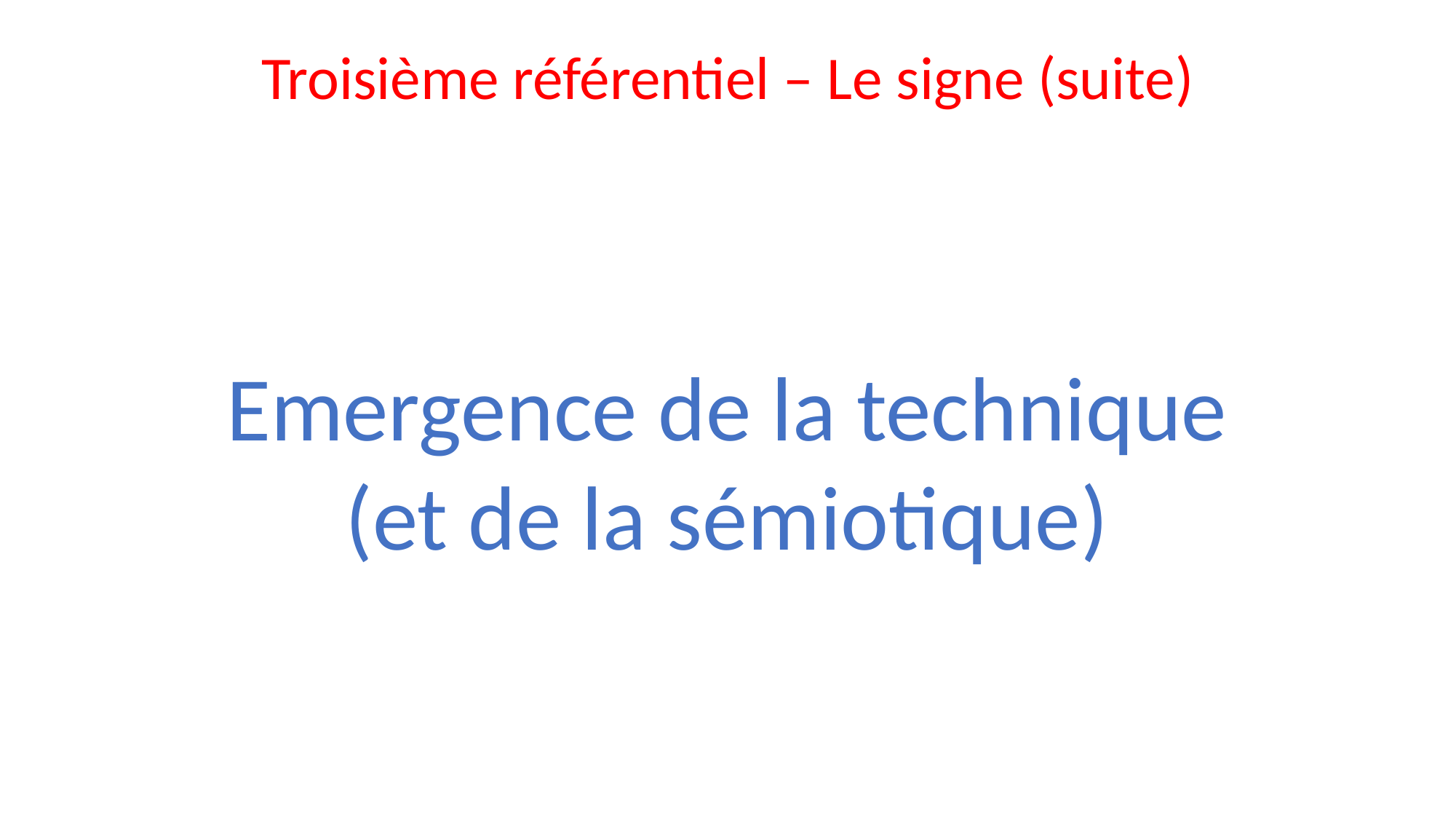

Troisième référentiel – Le signe (suite)
Emergence de la technique
(et de la sémiotique)